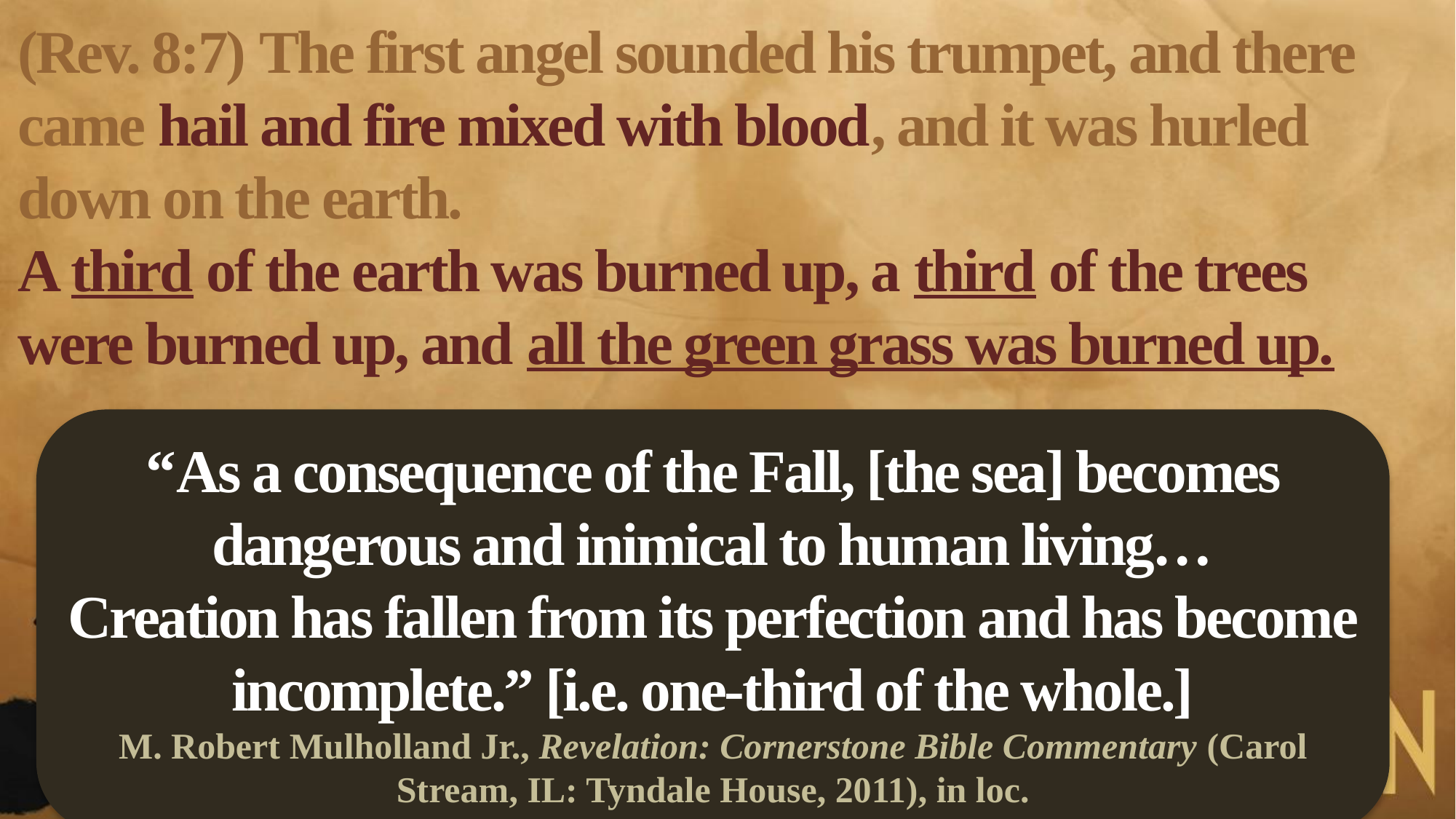

(Rev. 8:7) The first angel sounded his trumpet, and there came hail and fire mixed with blood, and it was hurled down on the earth.
A third of the earth was burned up, a third of the trees were burned up, and all the green grass was burned up.
“As a consequence of the Fall, [the sea] becomes dangerous and inimical to human living…
Creation has fallen from its perfection and has become incomplete.” [i.e. one-third of the whole.]
M. Robert Mulholland Jr., Revelation: Cornerstone Bible Commentary (Carol Stream, IL: Tyndale House, 2011), in loc.